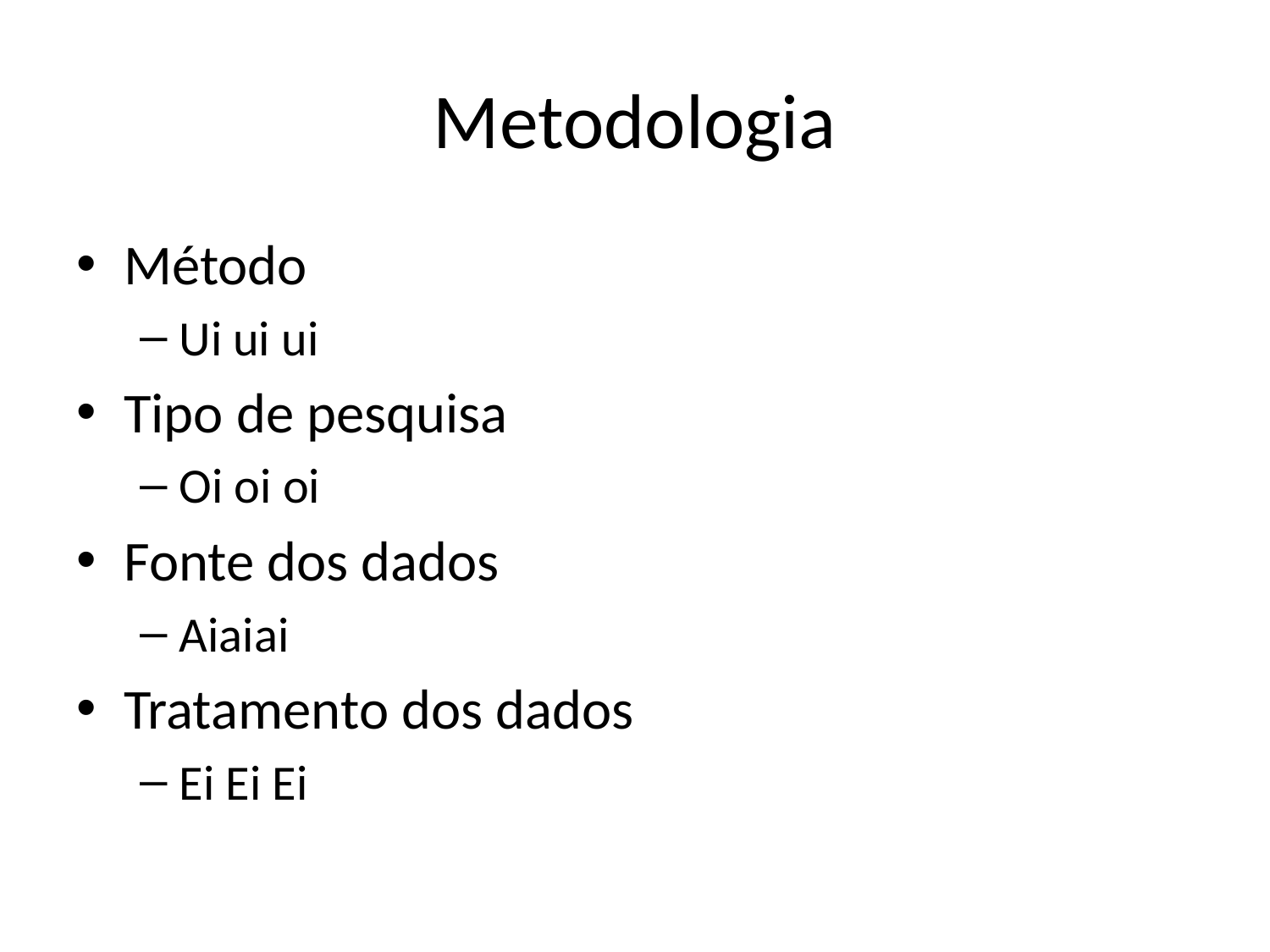

# Metodologia
Método
Ui ui ui
Tipo de pesquisa
Oi oi oi
Fonte dos dados
Aiaiai
Tratamento dos dados
Ei Ei Ei